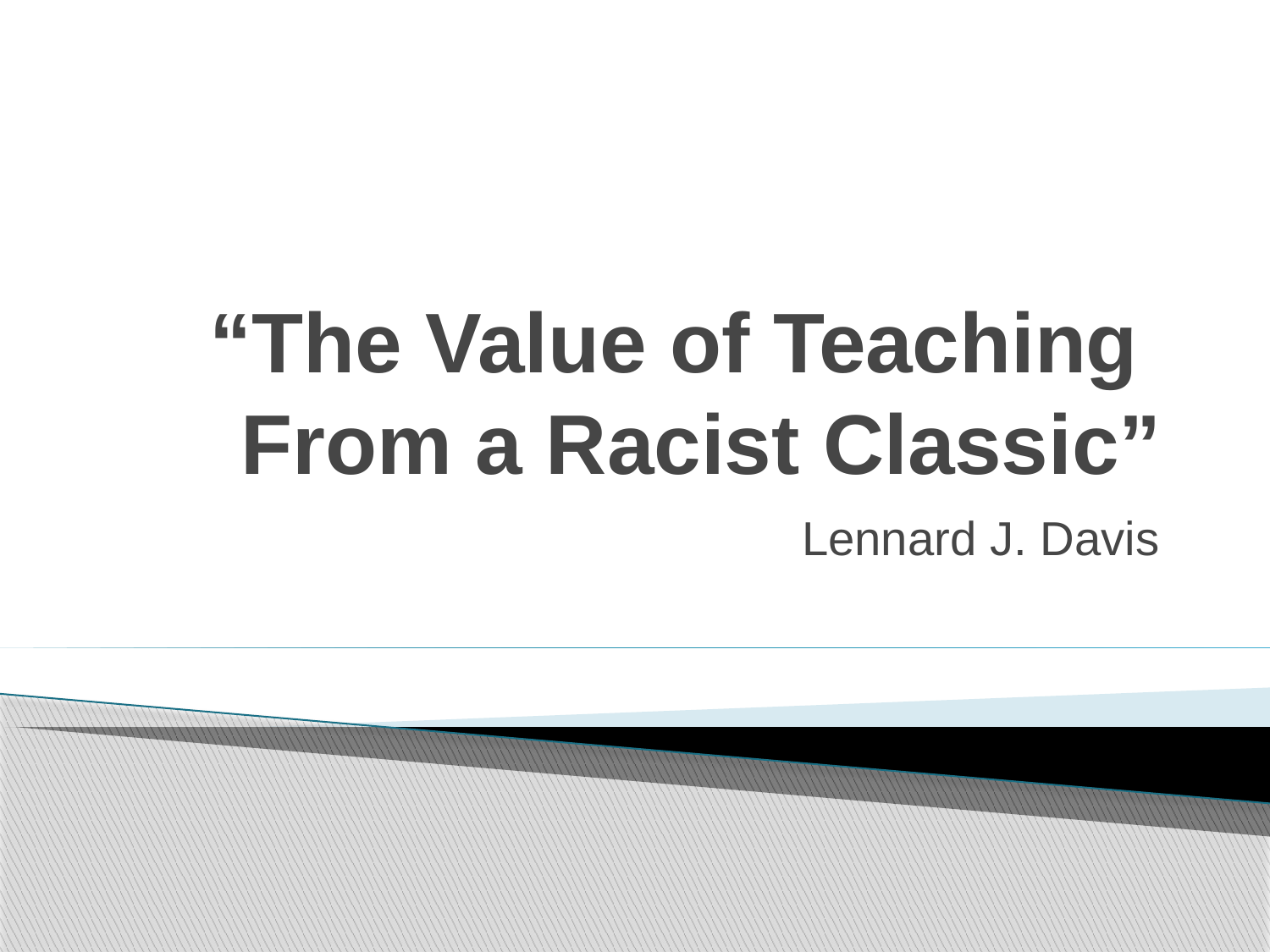

# “The Value of Teaching From a Racist Classic”
Lennard J. Davis